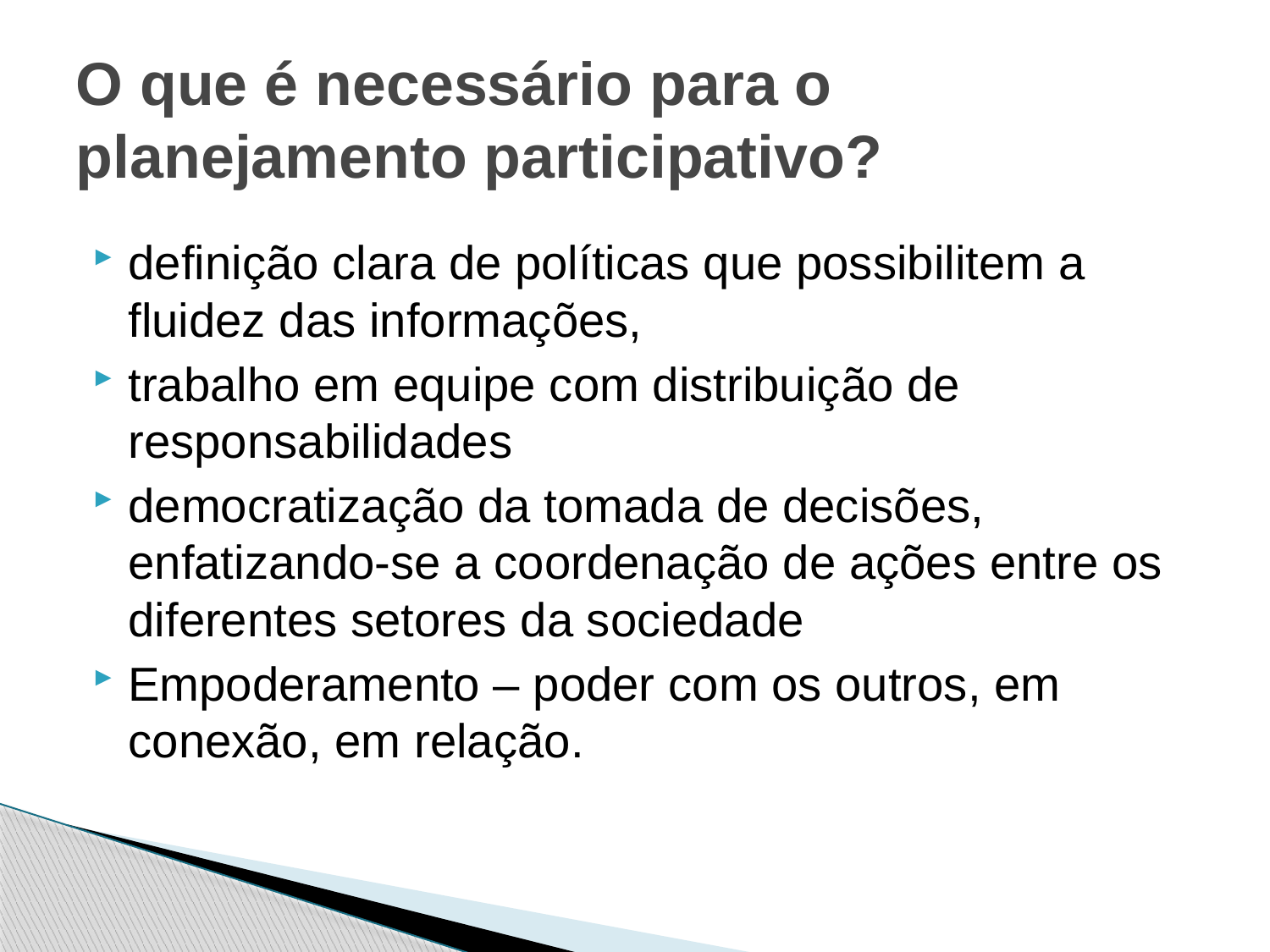

# O que é necessário para o planejamento participativo?
definição clara de políticas que possibilitem a fluidez das informações,
trabalho em equipe com distribuição de responsabilidades
democratização da tomada de decisões, enfatizando-se a coordenação de ações entre os diferentes setores da sociedade
Empoderamento – poder com os outros, em conexão, em relação.